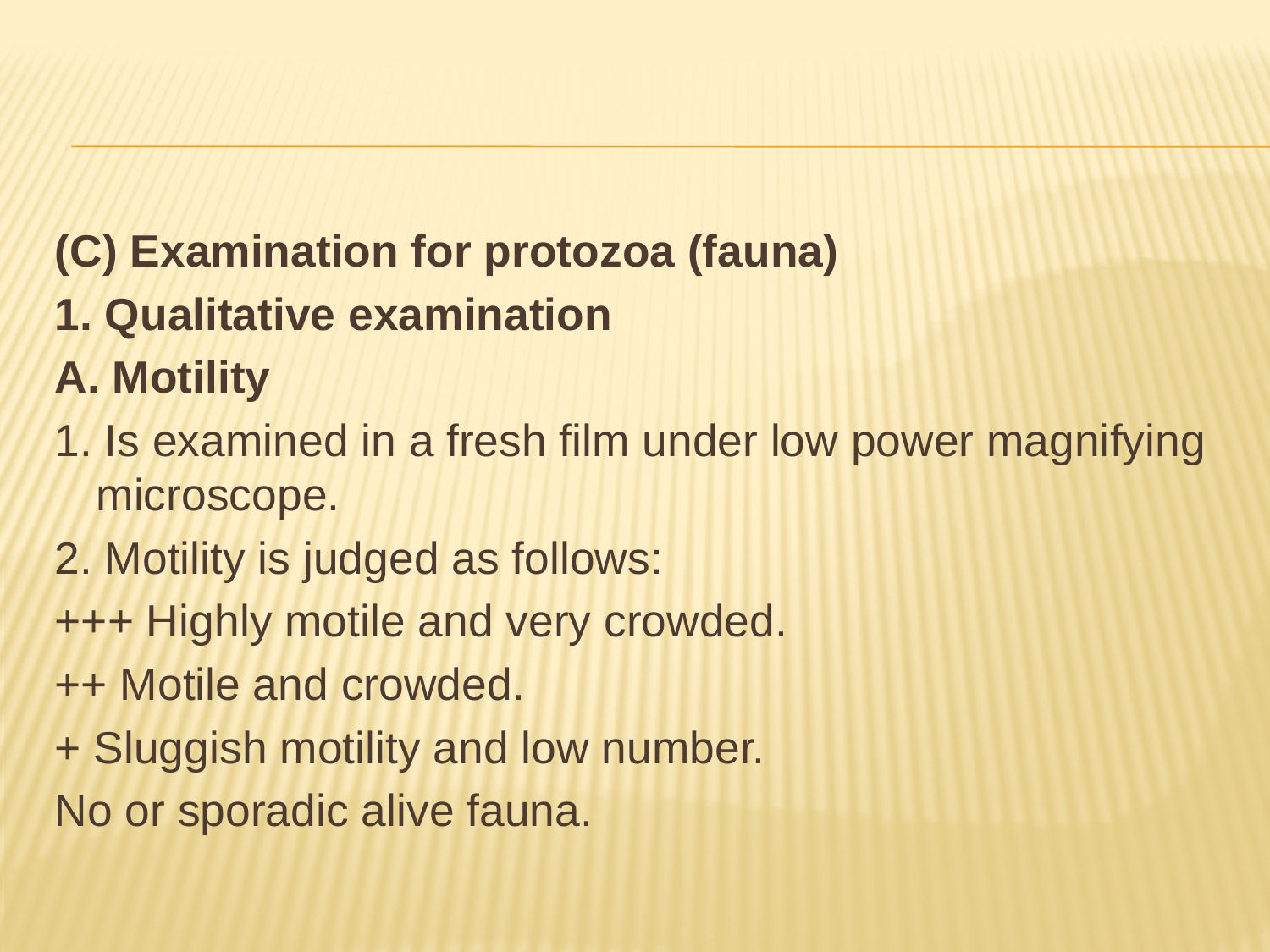

#
(C) Examination for protozoa (fauna)
1. Qualitative examination
A. Motility
1. Is examined in a fresh film under low power magnifying microscope.
2. Motility is judged as follows:
+++ Highly motile and very crowded.
++ Motile and crowded.
+ Sluggish motility and low number.
No or sporadic alive fauna.